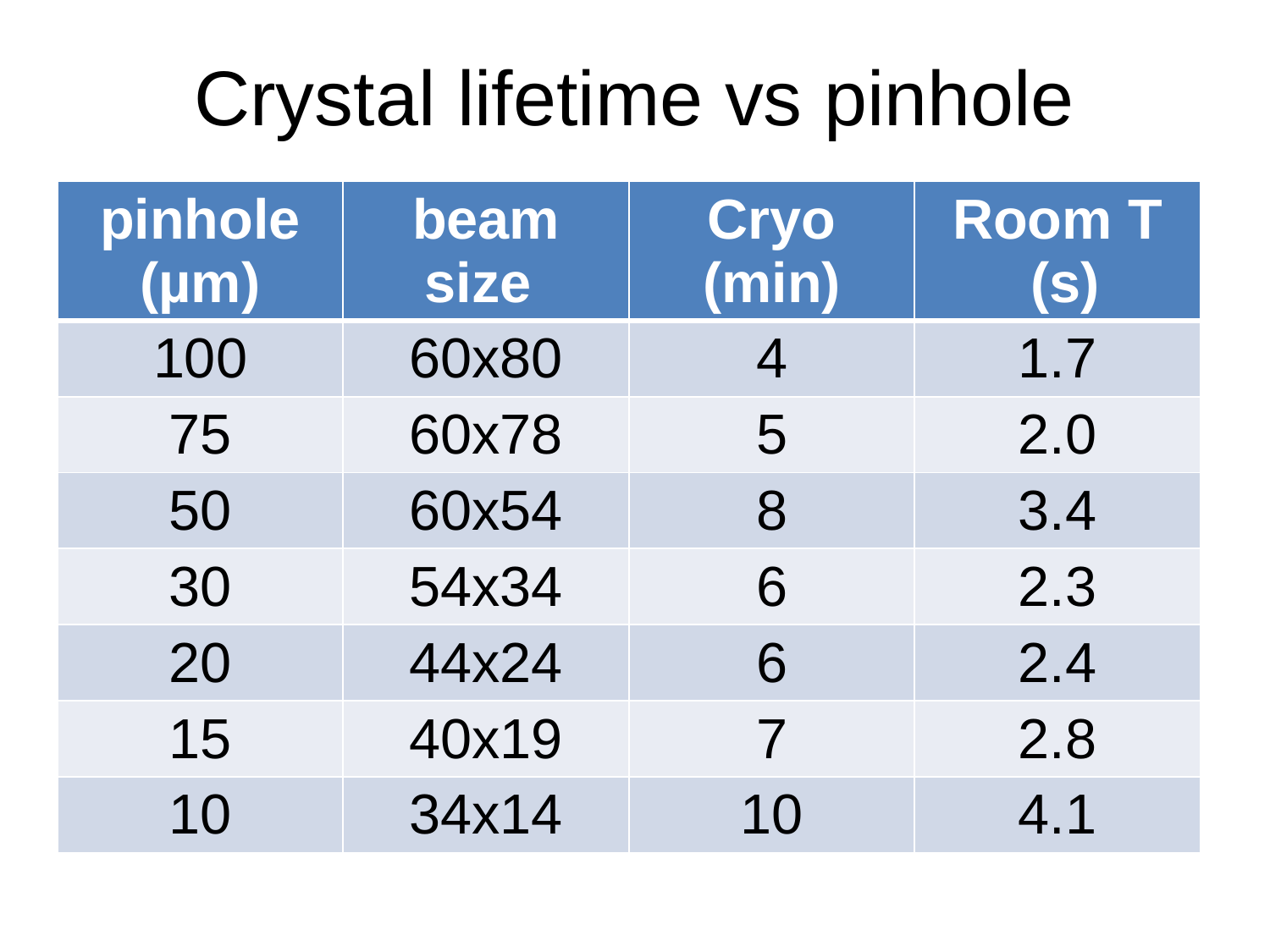

# Crystal lifetime vs pinhole
| pinhole (µm) | beam size | Cryo (min) | Room T (s) |
| --- | --- | --- | --- |
| 100 | 60x80 | 4 | 1.7 |
| 75 | 60x78 | 5 | 2.0 |
| 50 | 60x54 | 8 | 3.4 |
| 30 | 54x34 | 6 | 2.3 |
| 20 | 44x24 | 6 | 2.4 |
| 15 | 40x19 | 7 | 2.8 |
| 10 | 34x14 | 10 | 4.1 |